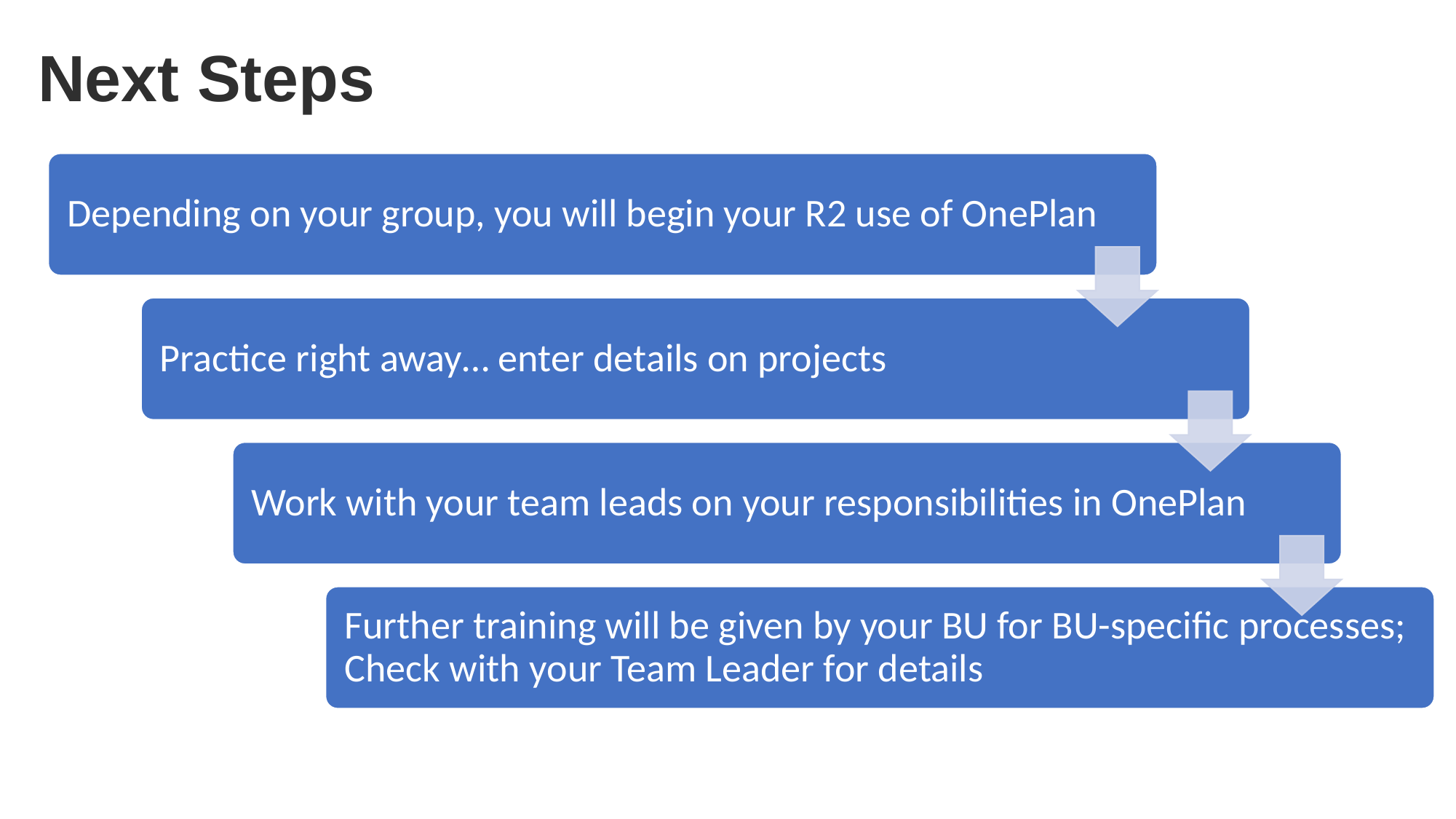

Next Steps
Depending on your group, you will begin your R2 use of OnePlan
Practice right away… enter details on projects
Work with your team leads on your responsibilities in OnePlan
Further training will be given by your BU for BU-specific processes; Check with your Team Leader for details